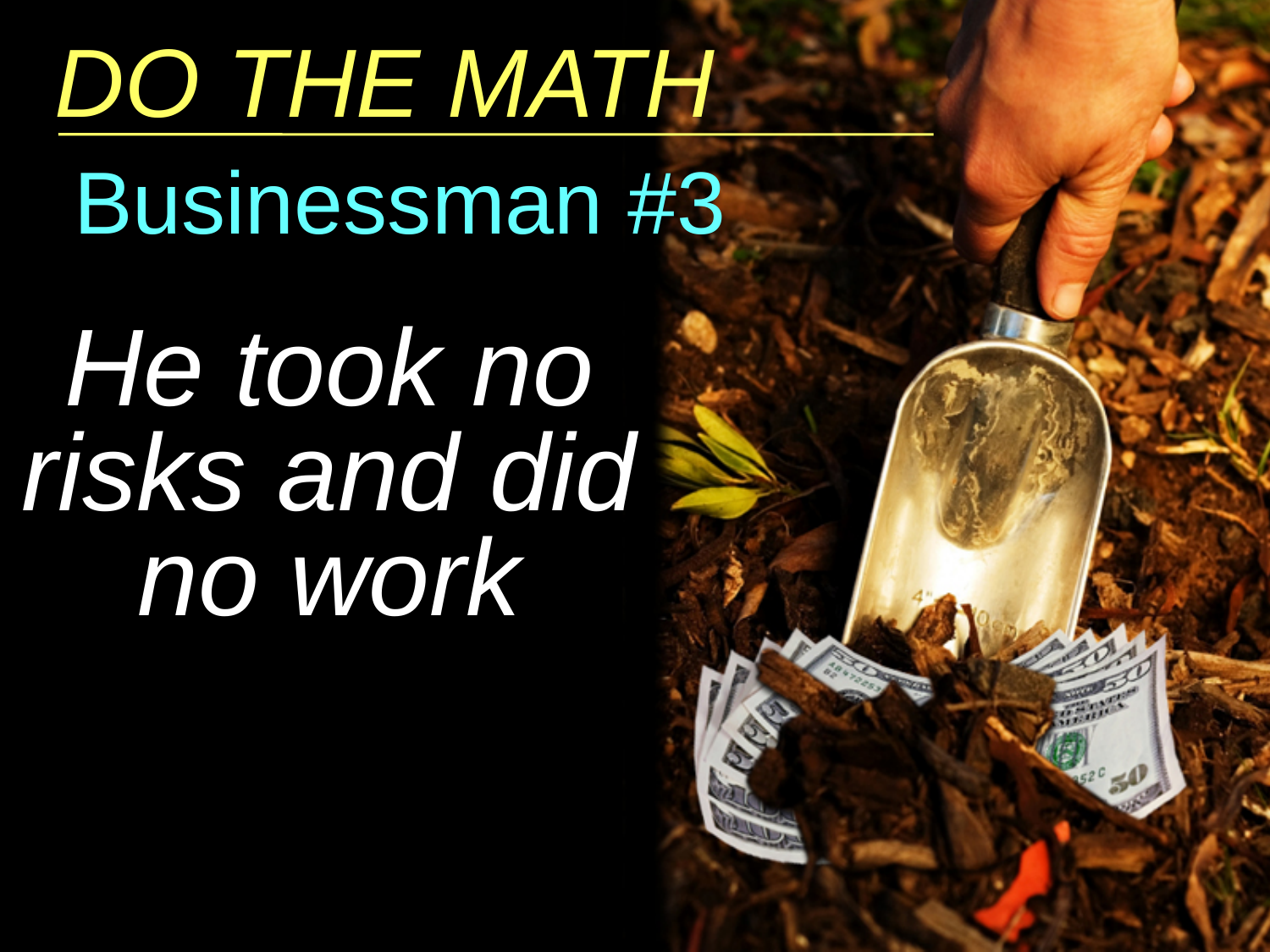

DO THE MATH

Businessman #3
He took no
risks and did no work